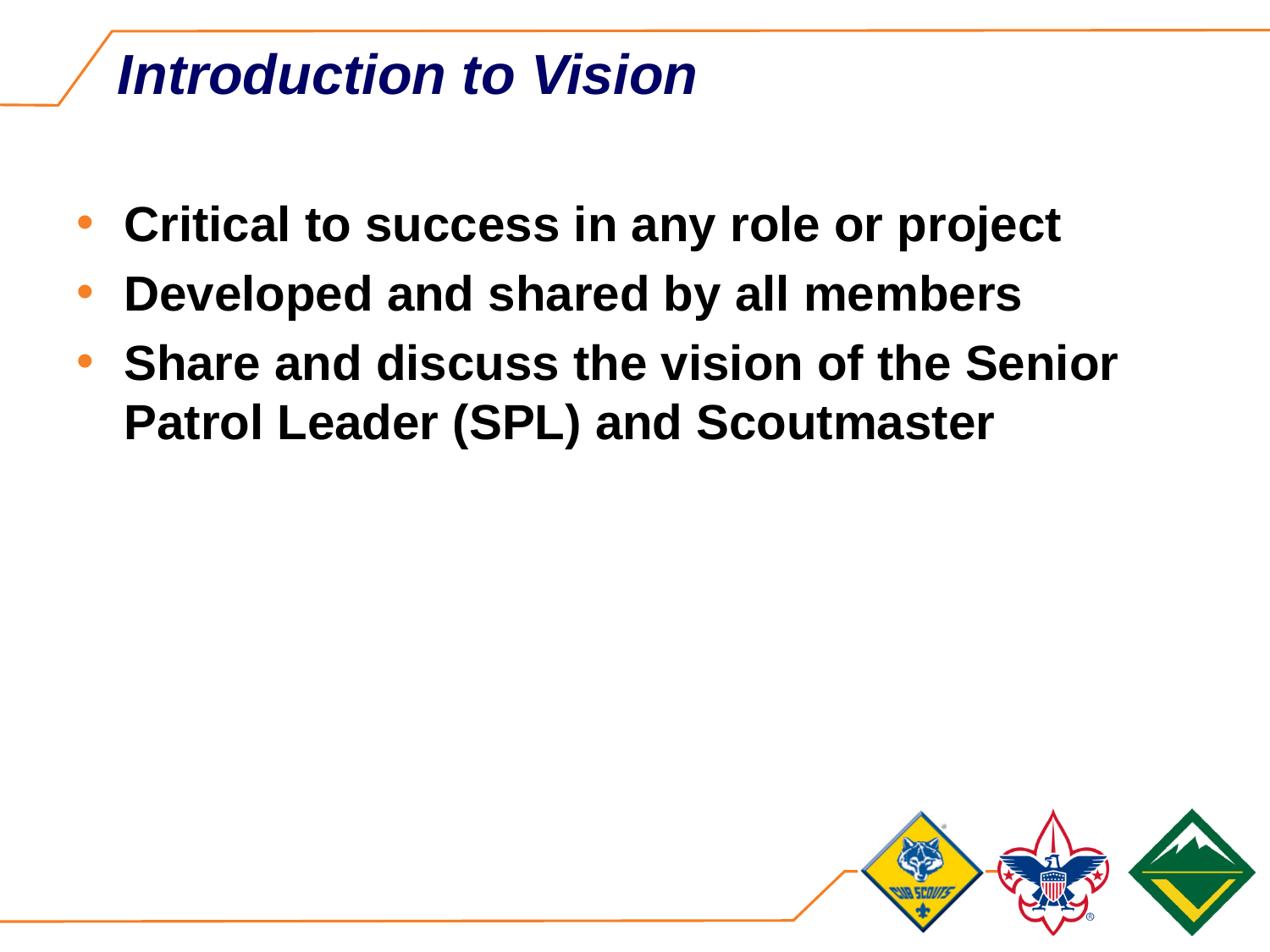

# Introduction to Vision
Critical to success in any role or project
Developed and shared by all members
Share and discuss the vision of the Senior Patrol Leader (SPL) and Scoutmaster